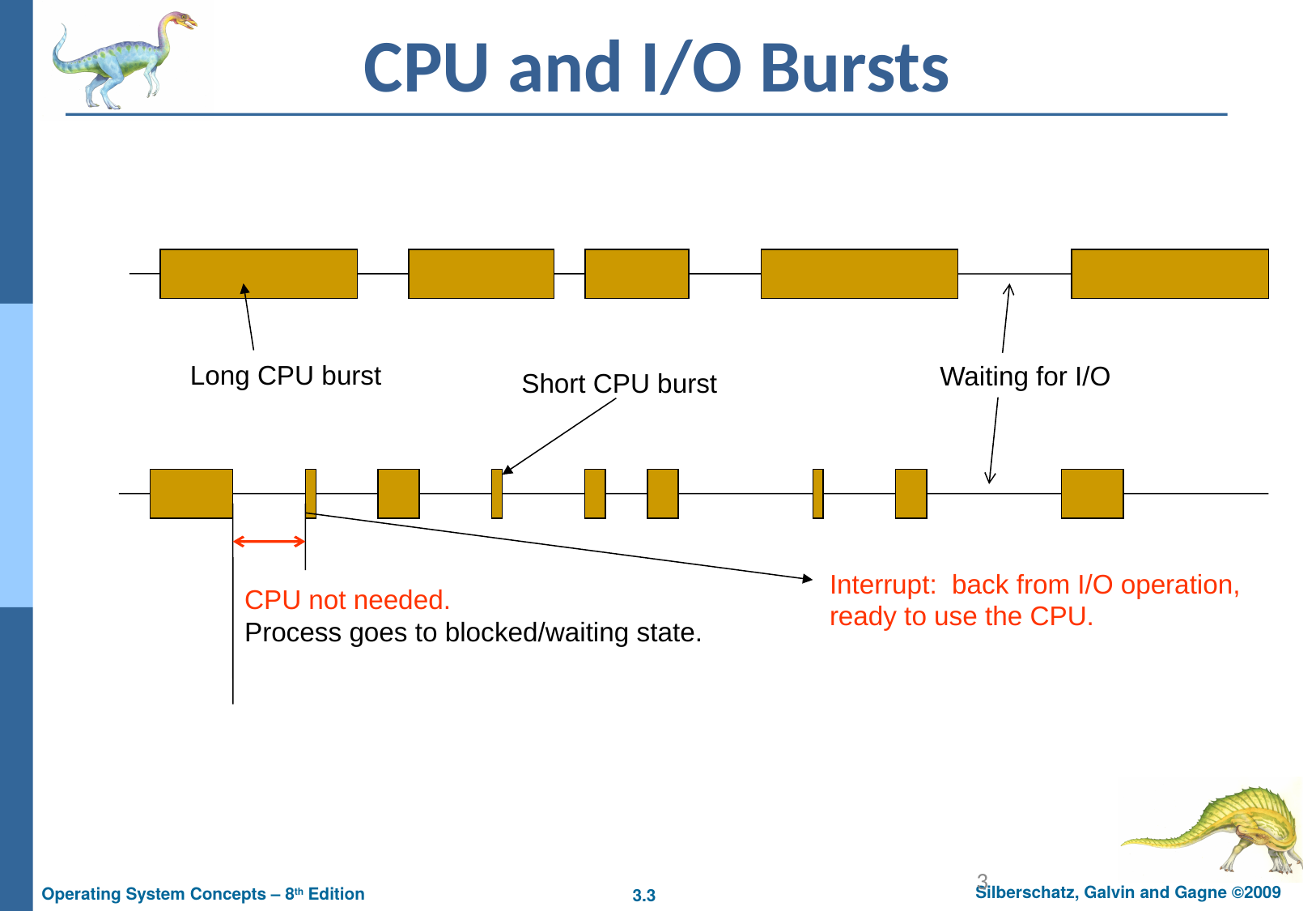

# CPU and I/O Bursts

Long CPU burst
Waiting for I/O
Short CPU burst

Interrupt:  back from I/O operation, ready to use the CPU.
CPU not needed.
Process goes to blocked/waiting state.
3